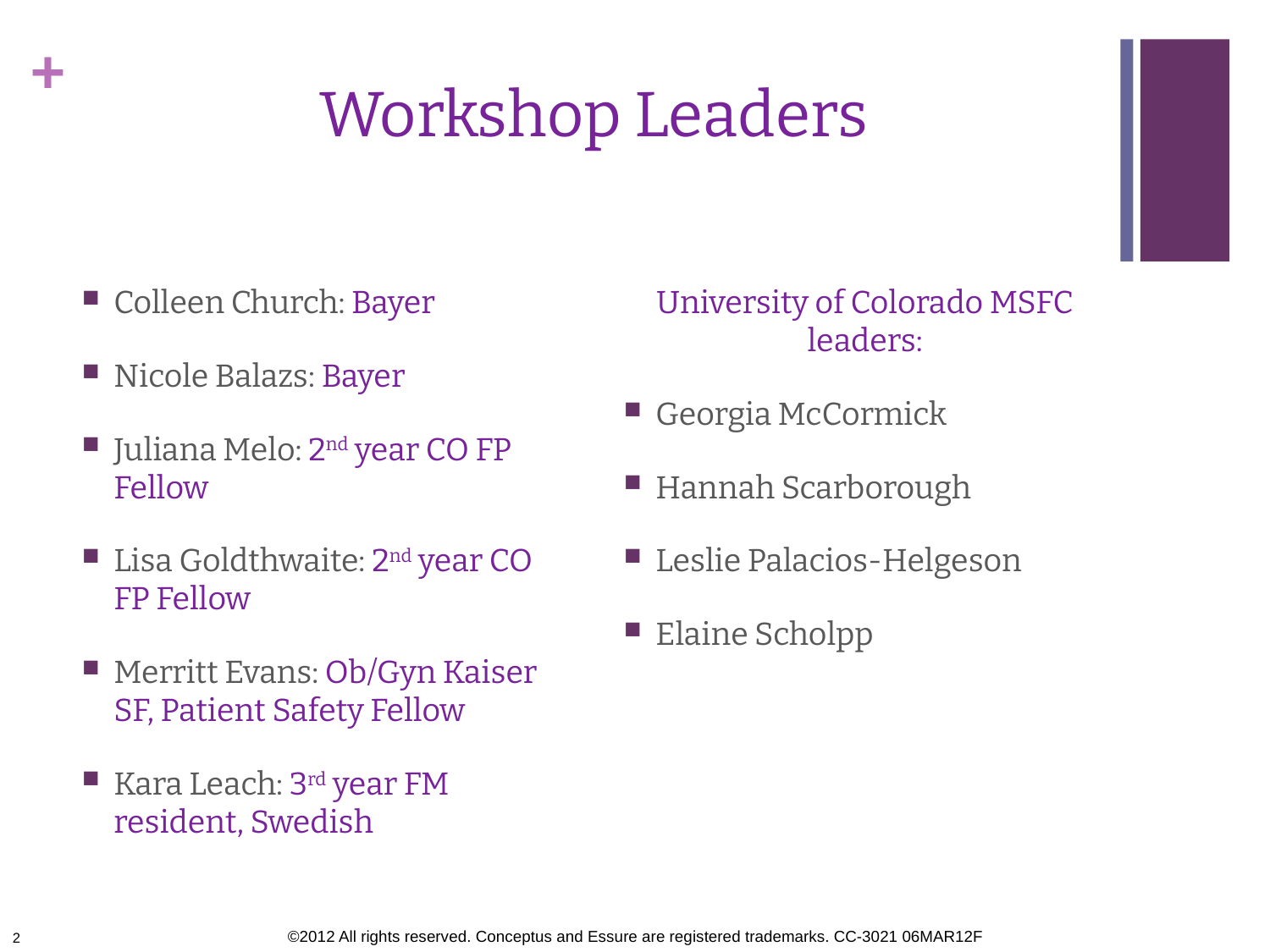

# Workshop Leaders
Colleen Church: Bayer
Nicole Balazs: Bayer
Juliana Melo: 2nd year CO FP Fellow
Lisa Goldthwaite: 2nd year CO FP Fellow
Merritt Evans: Ob/Gyn Kaiser SF, Patient Safety Fellow
Kara Leach: 3rd year FM resident, Swedish

University of Colorado MSFC leaders:
Georgia McCormick
Hannah Scarborough
Leslie Palacios-Helgeson
Elaine Scholpp